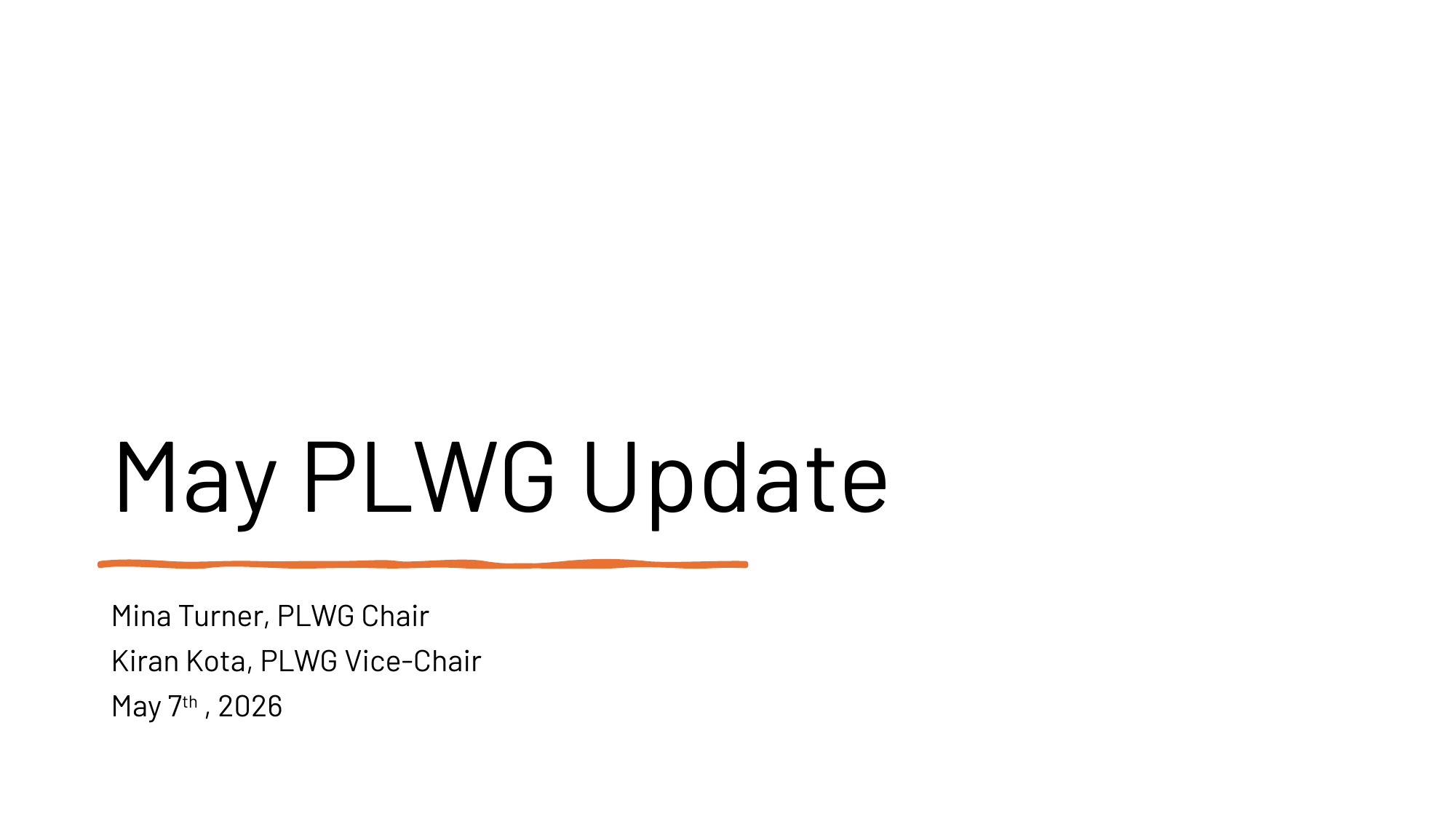

# May PLWG Update

Mina Turner, PLWG Chair
Kiran Kota, PLWG Vice-Chair
May 7th , 2026